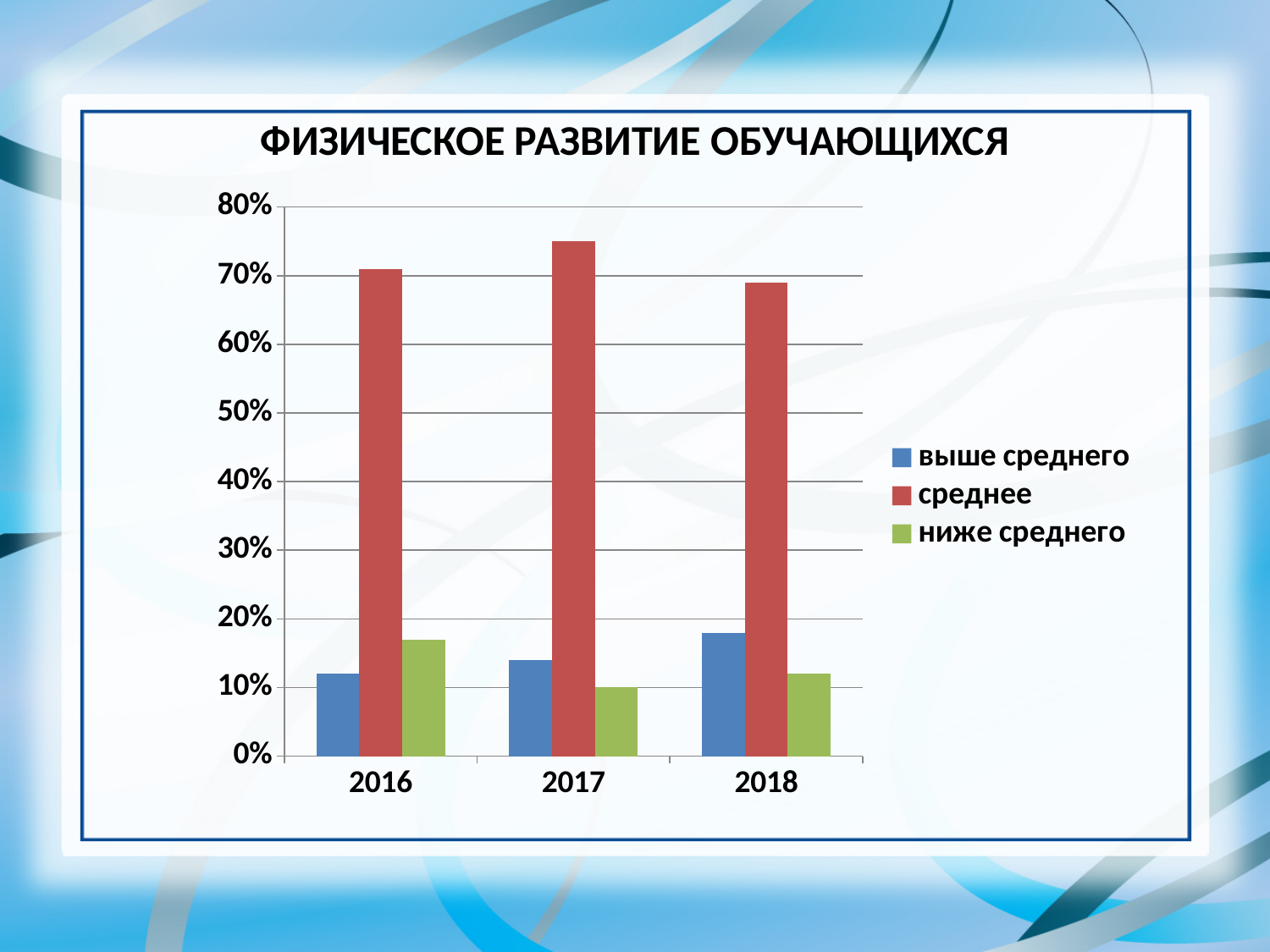

# ФИЗИЧЕСКОЕ РАЗВИТИЕ ОБУЧАЮЩИХСЯ

### Chart

| Category | выше среднего | среднее | ниже среднего |
|---|---|---|---|
| 2016 | 0.12000000000000001 | 0.7100000000000001 | 0.17 |
| 2017 | 0.14 | 0.7500000000000001 | 0.1 |
| 2018 | 0.18000000000000002 | 0.6900000000000002 | 0.12000000000000001 |